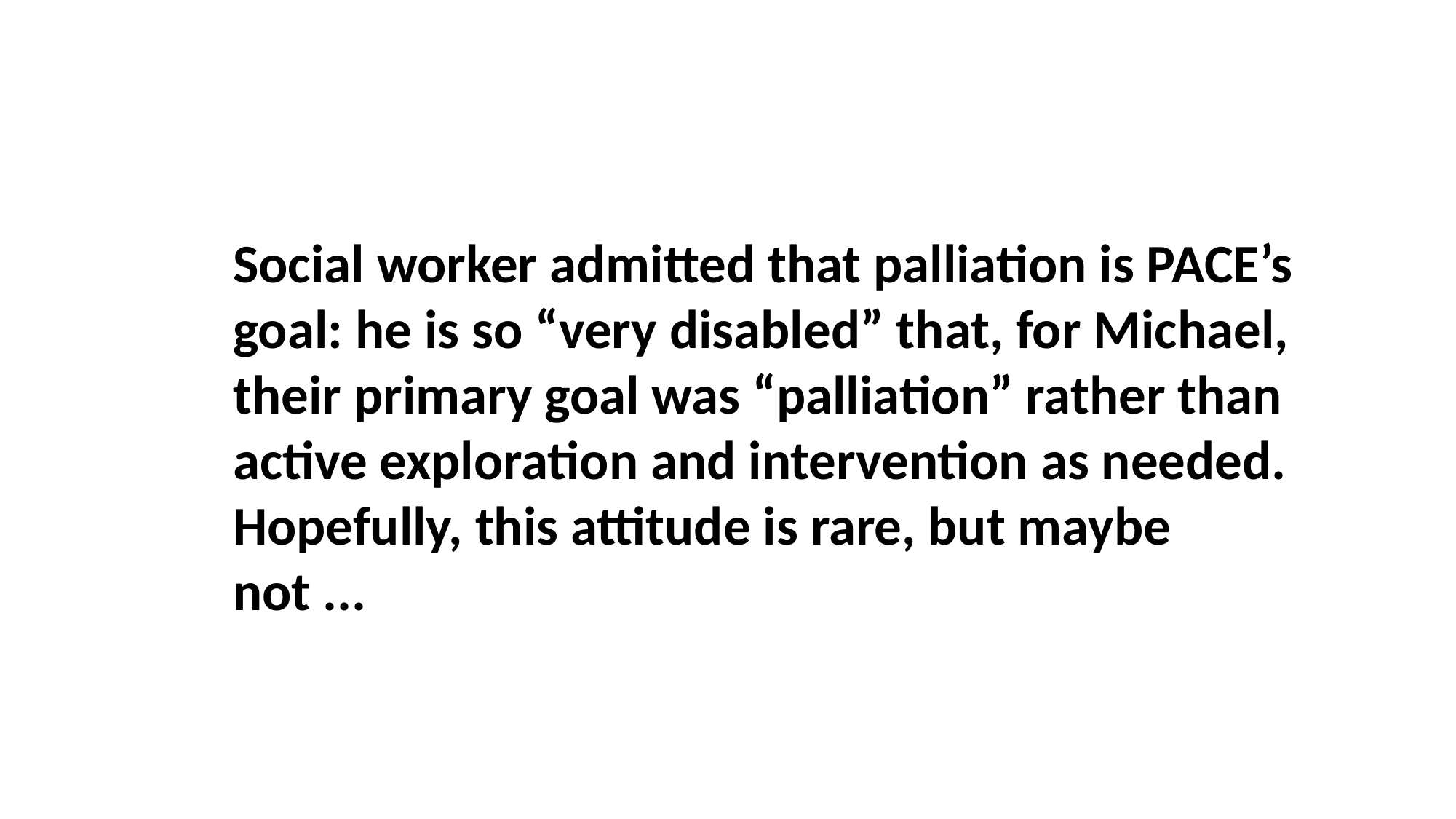

Social worker admitted that palliation is PACE’s goal: he is so “very disabled” that, for Michael, their primary goal was “palliation” rather than active exploration and intervention as needed. Hopefully, this attitude is rare, but maybe not ...